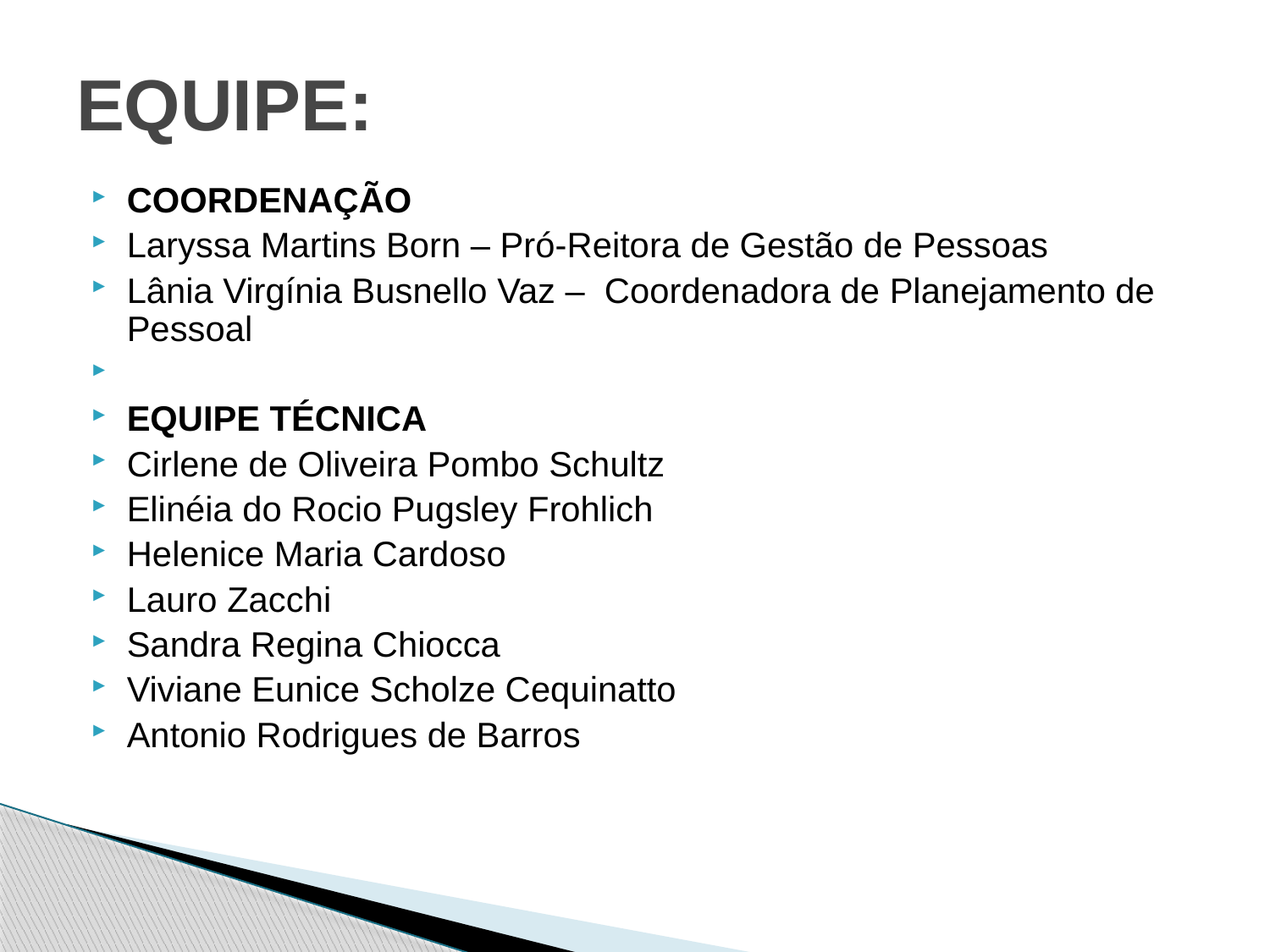

# EQUIPE:
COORDENAÇÃO
Laryssa Martins Born – Pró-Reitora de Gestão de Pessoas
Lânia Virgínia Busnello Vaz –  Coordenadora de Planejamento de Pessoal

EQUIPE TÉCNICA
Cirlene de Oliveira Pombo Schultz
Elinéia do Rocio Pugsley Frohlich
Helenice Maria Cardoso
Lauro Zacchi
Sandra Regina Chiocca
Viviane Eunice Scholze Cequinatto
Antonio Rodrigues de Barros